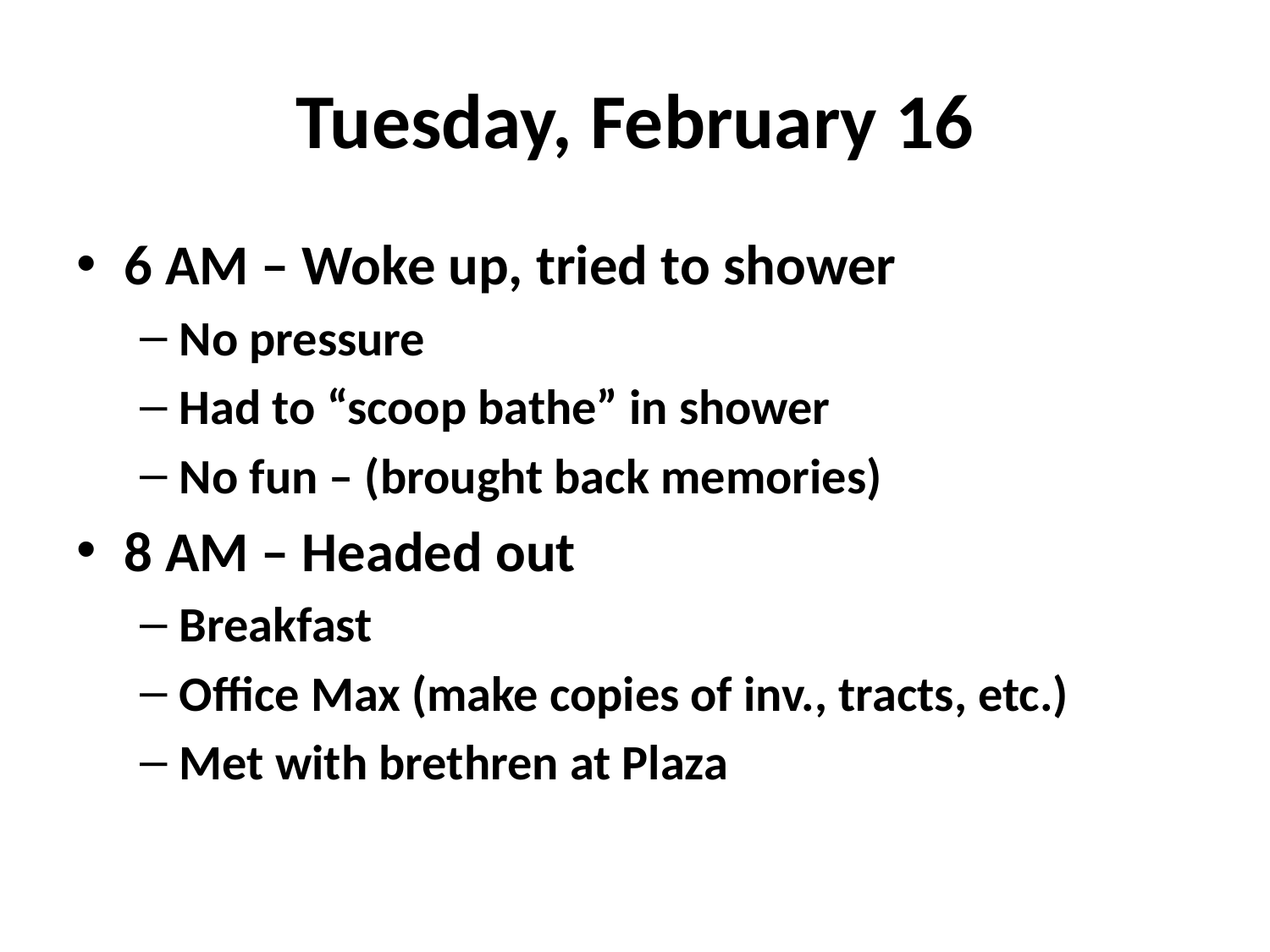

# Tuesday, February 16
6 AM – Woke up, tried to shower
No pressure
Had to “scoop bathe” in shower
No fun – (brought back memories)
8 AM – Headed out
Breakfast
Office Max (make copies of inv., tracts, etc.)
Met with brethren at Plaza